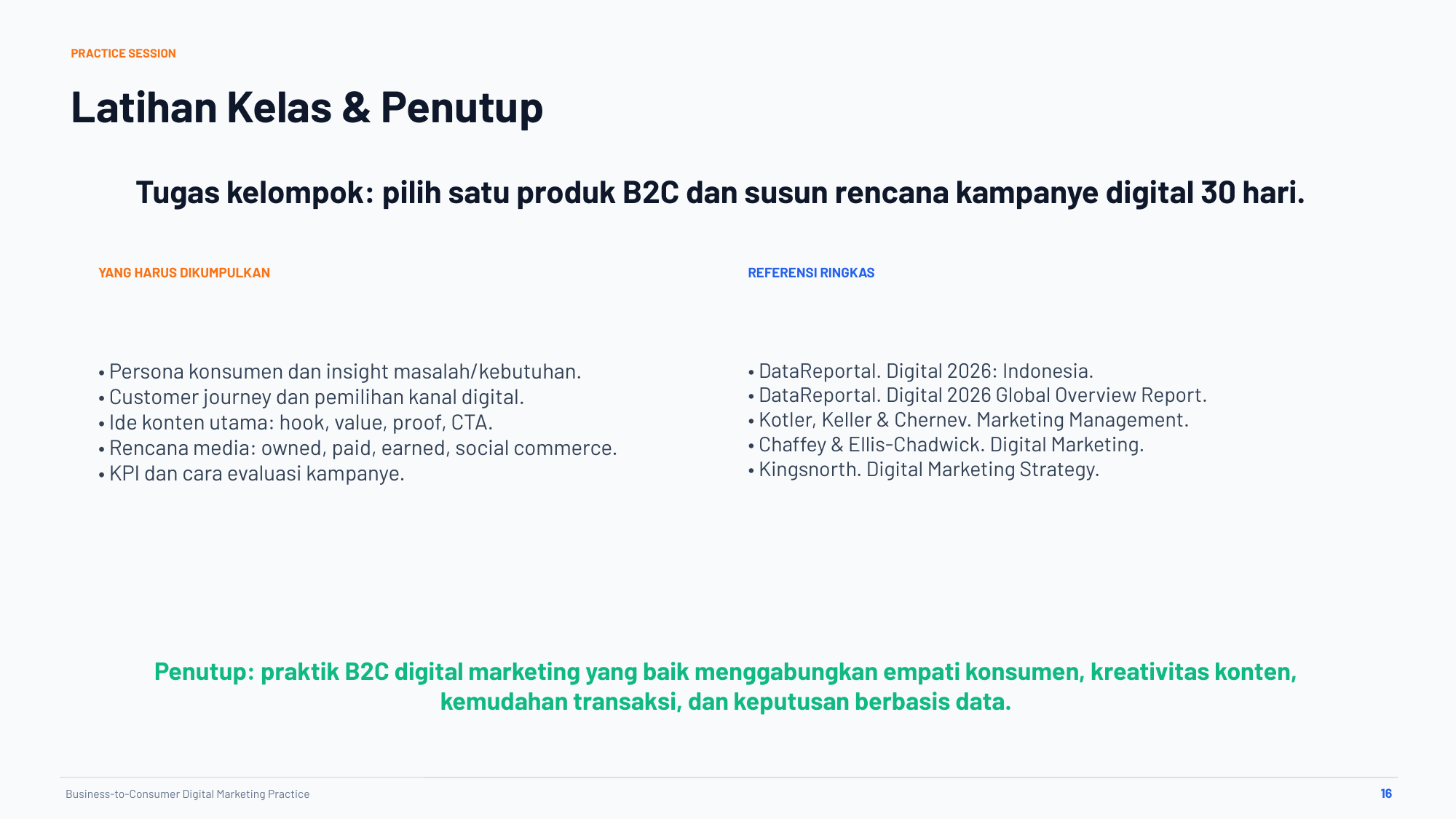

PRACTICE SESSION
Latihan Kelas & Penutup
Tugas kelompok: pilih satu produk B2C dan susun rencana kampanye digital 30 hari.
YANG HARUS DIKUMPULKAN
REFERENSI RINGKAS
• Persona konsumen dan insight masalah/kebutuhan.
• Customer journey dan pemilihan kanal digital.
• Ide konten utama: hook, value, proof, CTA.
• Rencana media: owned, paid, earned, social commerce.
• KPI dan cara evaluasi kampanye.

• DataReportal. Digital 2026: Indonesia.
• DataReportal. Digital 2026 Global Overview Report.
• Kotler, Keller & Chernev. Marketing Management.
• Chaffey & Ellis-Chadwick. Digital Marketing.
• Kingsnorth. Digital Marketing Strategy.

Penutup: praktik B2C digital marketing yang baik menggabungkan empati konsumen, kreativitas konten, kemudahan transaksi, dan keputusan berbasis data.

16
Business-to-Consumer Digital Marketing Practice